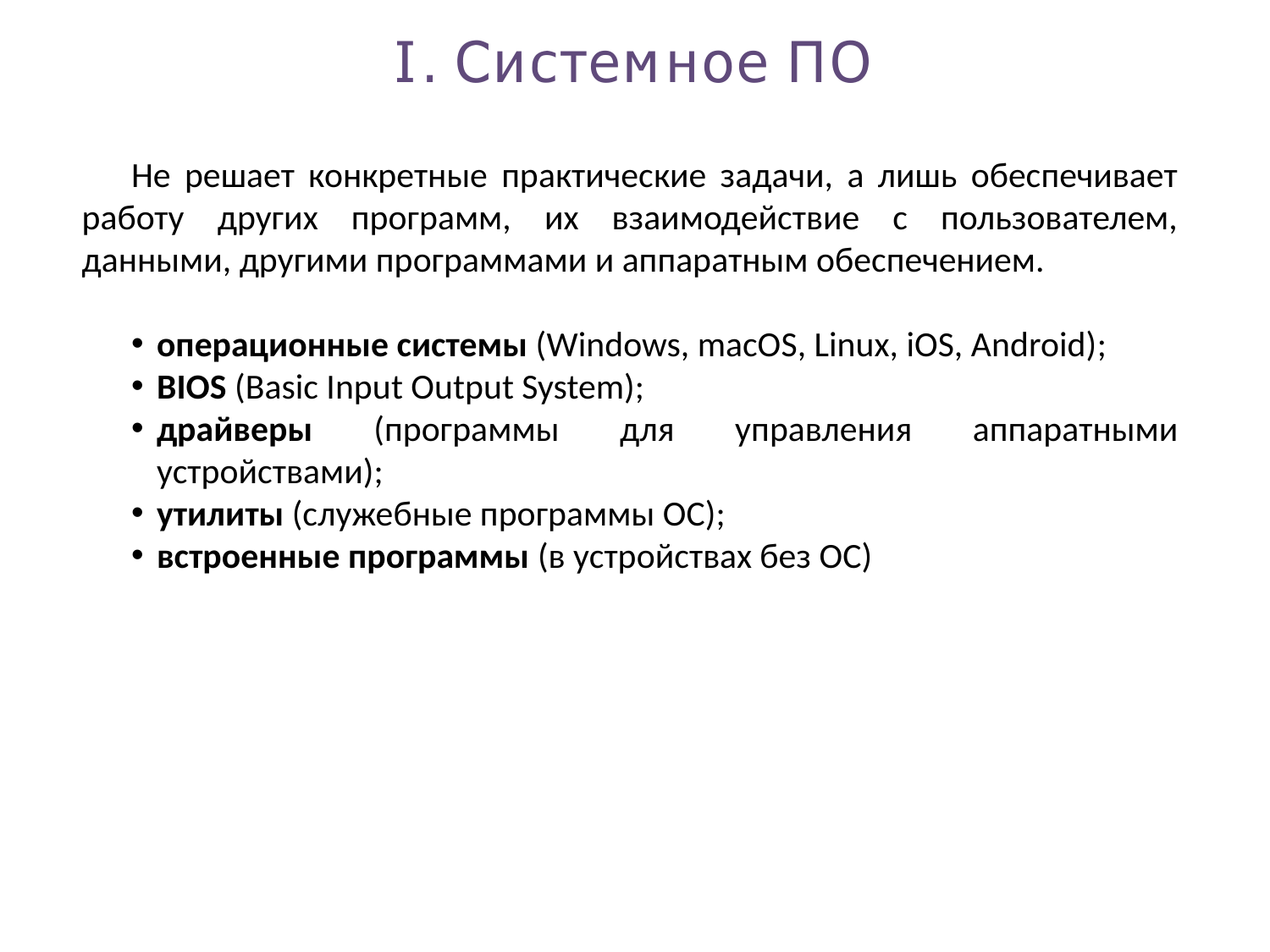

# I. Системное ПО
Не решает конкретные практические задачи, а лишь обеспечивает работу других программ, их взаимодействие с пользователем, данными, другими программами и аппаратным обеспечением.

операционные системы (Windows, macOS, Linux, iOS, Android);
BIOS (Basic Input Output System);
драйверы (программы для управления аппаратными устройствами);
утилиты (служебные программы ОС);
встроенные программы (в устройствах без ОС)